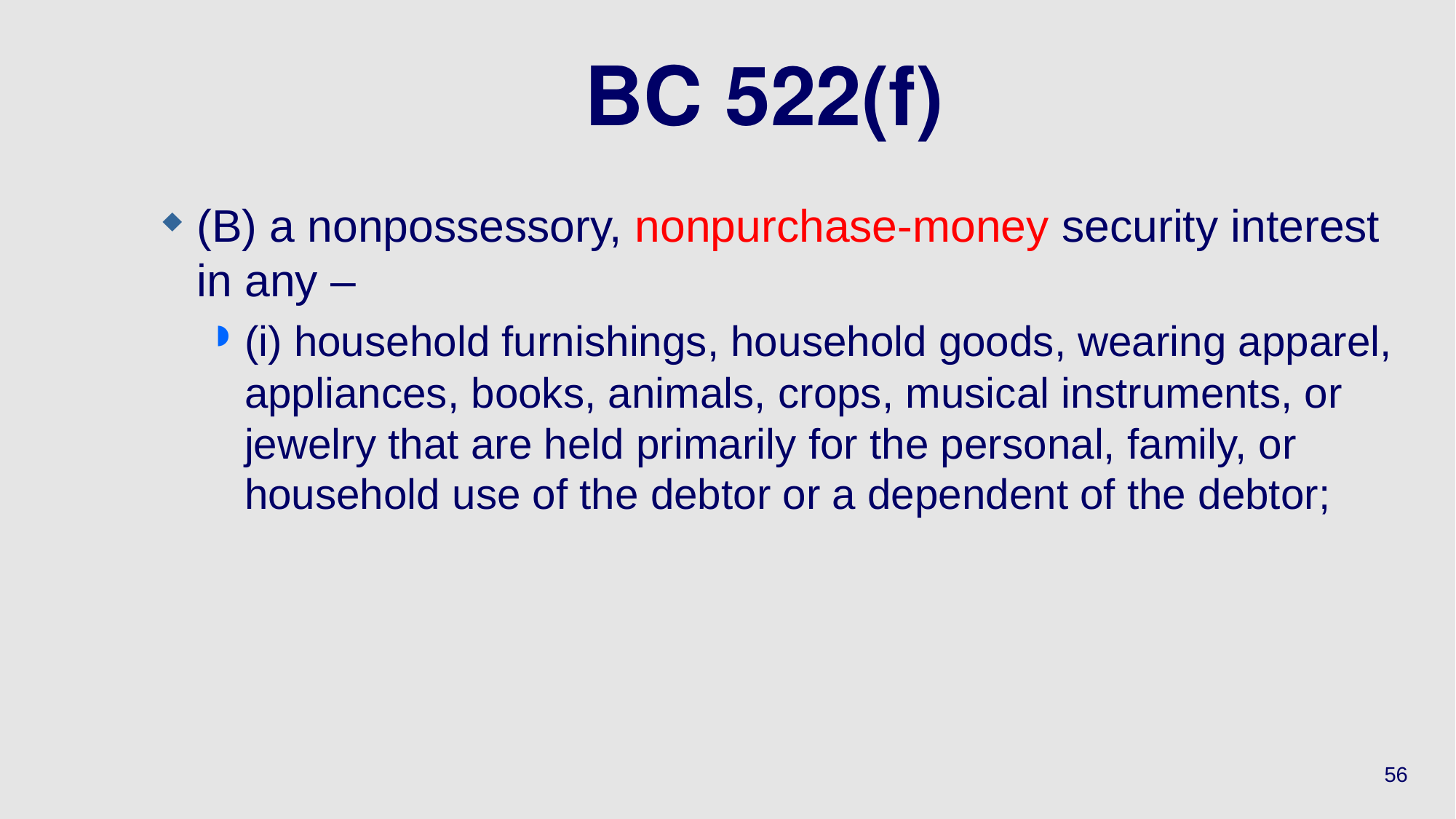

# BC 522(f)
(B) a nonpossessory, nonpurchase-money security interest in any –
(i) household furnishings, household goods, wearing apparel, appliances, books, animals, crops, musical instruments, or jewelry that are held primarily for the personal, family, or household use of the debtor or a dependent of the debtor;
56